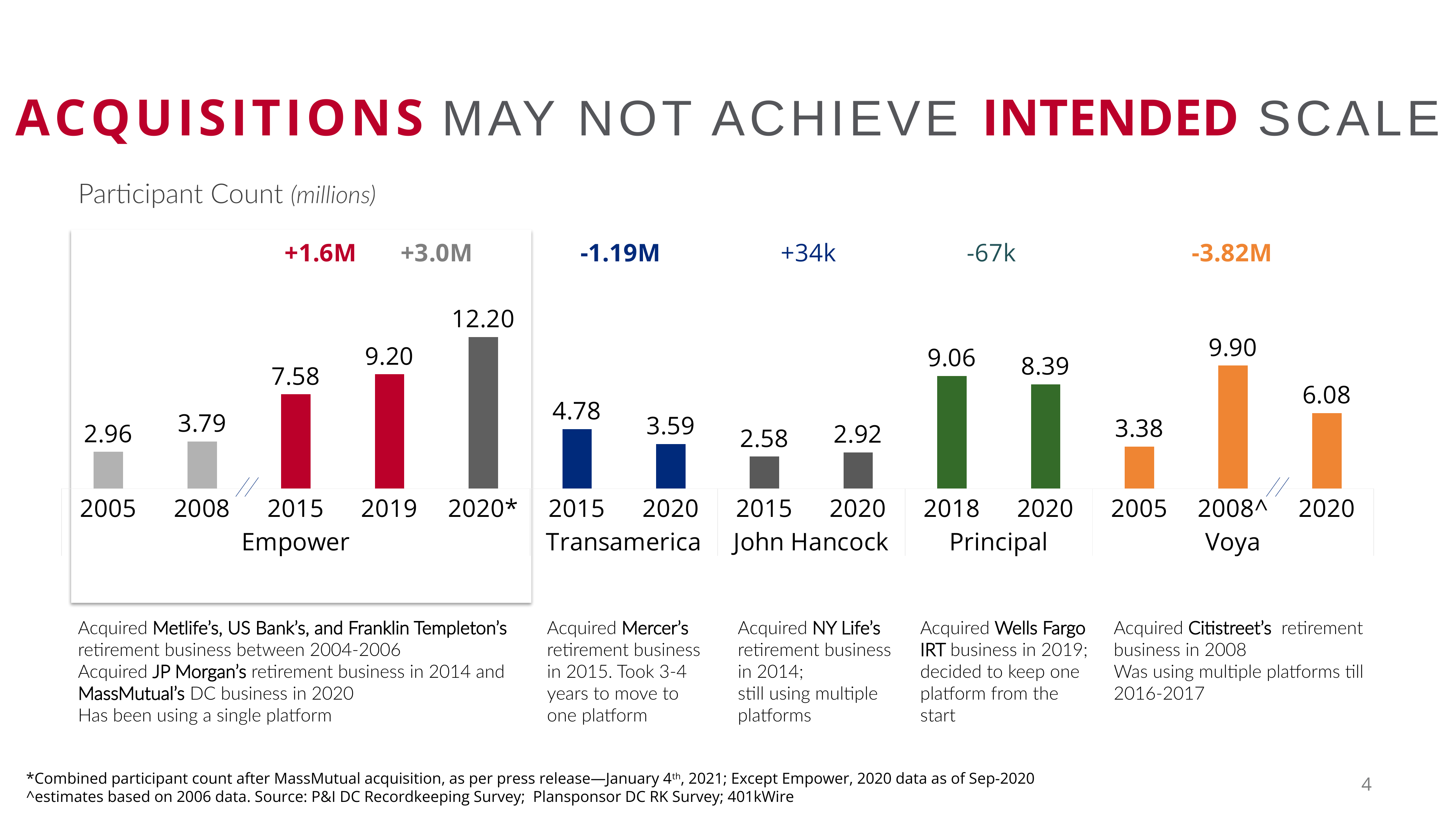

ACQUISITIONS MAY NOT ACHIEVE INTENDED SCALE
Participant Count (millions)

### Chart

| Category | PPT2 |
|---|---|
| 2005 | 2.963745 |
| 2008 | 3.785137 |
| 2015 | 7.58 |
| 2019 | 9.2 |
| 2020* | 12.2 |
| 2015 | 4.78 |
| 2020 | 3.59 |
| 2015 | 2.58 |
| 2020 | 2.92 |
| 2018 | 9.057 |
| 2020 | 8.38926 |
| 2005 | 3.382254 |
| 2008^ | 9.9 |
| 2020 | 6.08 |
Acquired Metlife’s, US Bank’s, and Franklin Templeton’s retirement business between 2004-2006
Acquired JP Morgan’s retirement business in 2014 and MassMutual’s DC business in 2020
Has been using a single platform
Acquired Mercer’s retirement business in 2015. Took 3-4 years to move to one platform
Acquired NY Life’s  retirement business in 2014;
still using multiple platforms
Acquired Wells Fargo IRT business in 2019; decided to keep one platform from the start
Acquired Citistreet’s  retirement business in 2008
Was using multiple platforms till 2016-2017
*Combined participant count after MassMutual acquisition, as per press release—January 4th, 2021; Except Empower, 2020 data as of Sep-2020
^estimates based on 2006 data. Source: P&I DC Recordkeeping Survey;  Plansponsor DC RK Survey; 401kWire